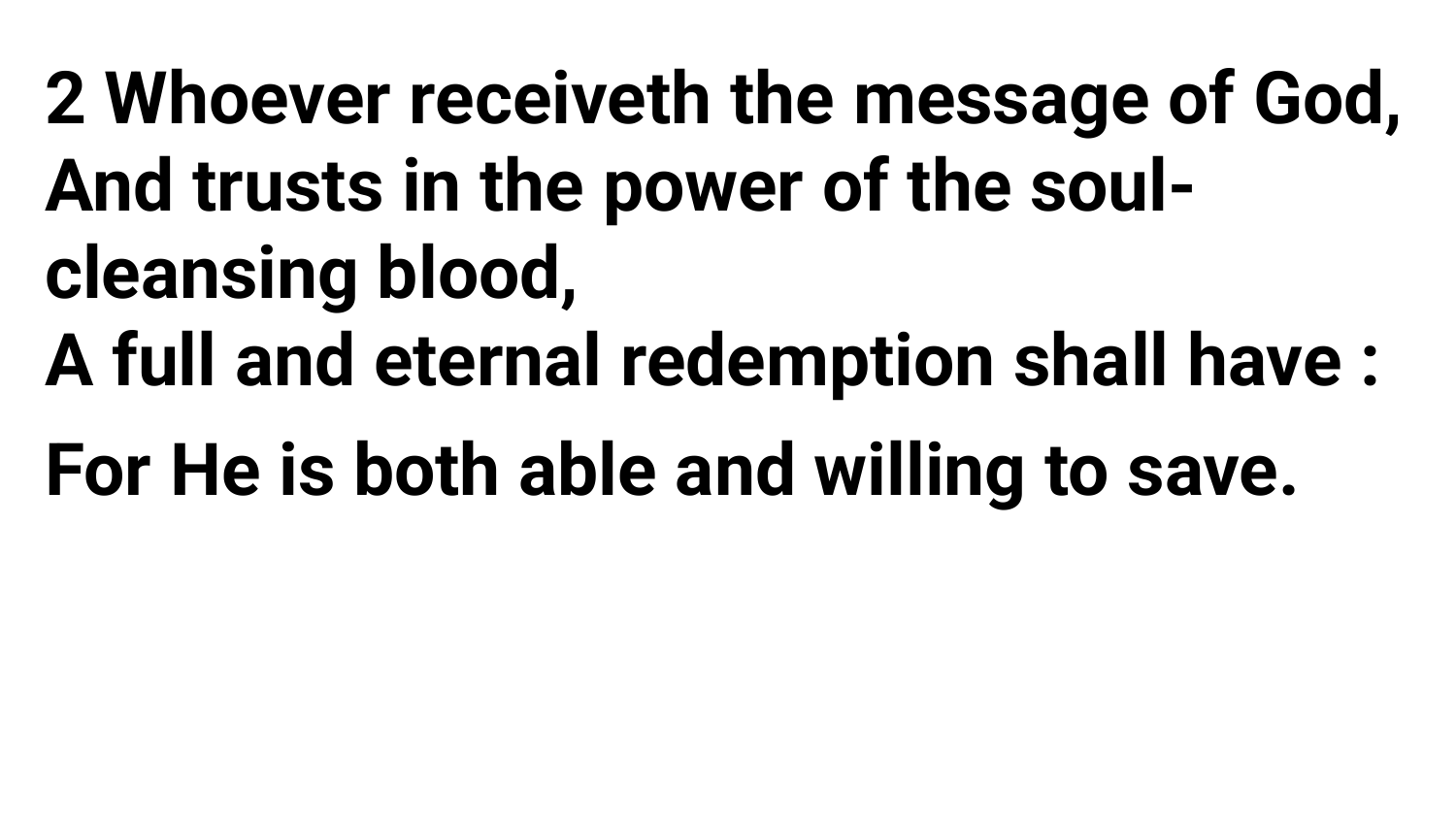

2 Whoever receiveth the message of God,
And trusts in the power of the soul-cleansing blood,
A full and eternal redemption shall have :
For He is both able and willing to save.